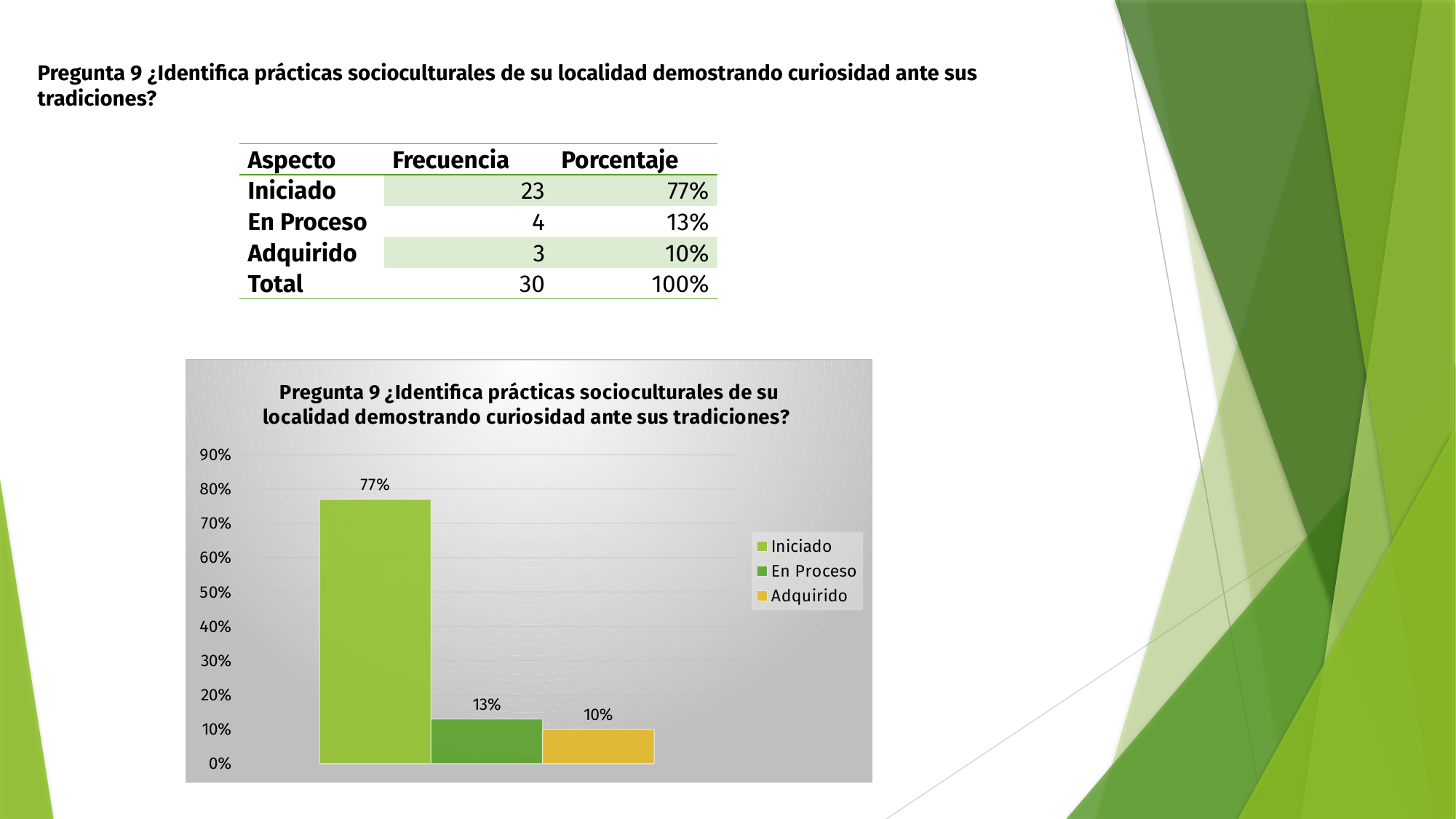

Pregunta 9 ¿Identifica prácticas socioculturales de su localidad demostrando curiosidad ante sus tradiciones?
| Aspecto | Frecuencia | Porcentaje |
| --- | --- | --- |
| Iniciado | 23 | 77% |
| En Proceso | 4 | 13% |
| Adquirido | 3 | 10% |
| Total | 30 | 100% |

### Chart: Pregunta 9 ¿Identifica prácticas socioculturales de su localidad demostrando curiosidad ante sus tradiciones?

| Category | Iniciado | En Proceso | Adquirido |
|---|---|---|---|
| Porcentaje | 0.7700000000000002 | 0.13 | 0.1 |